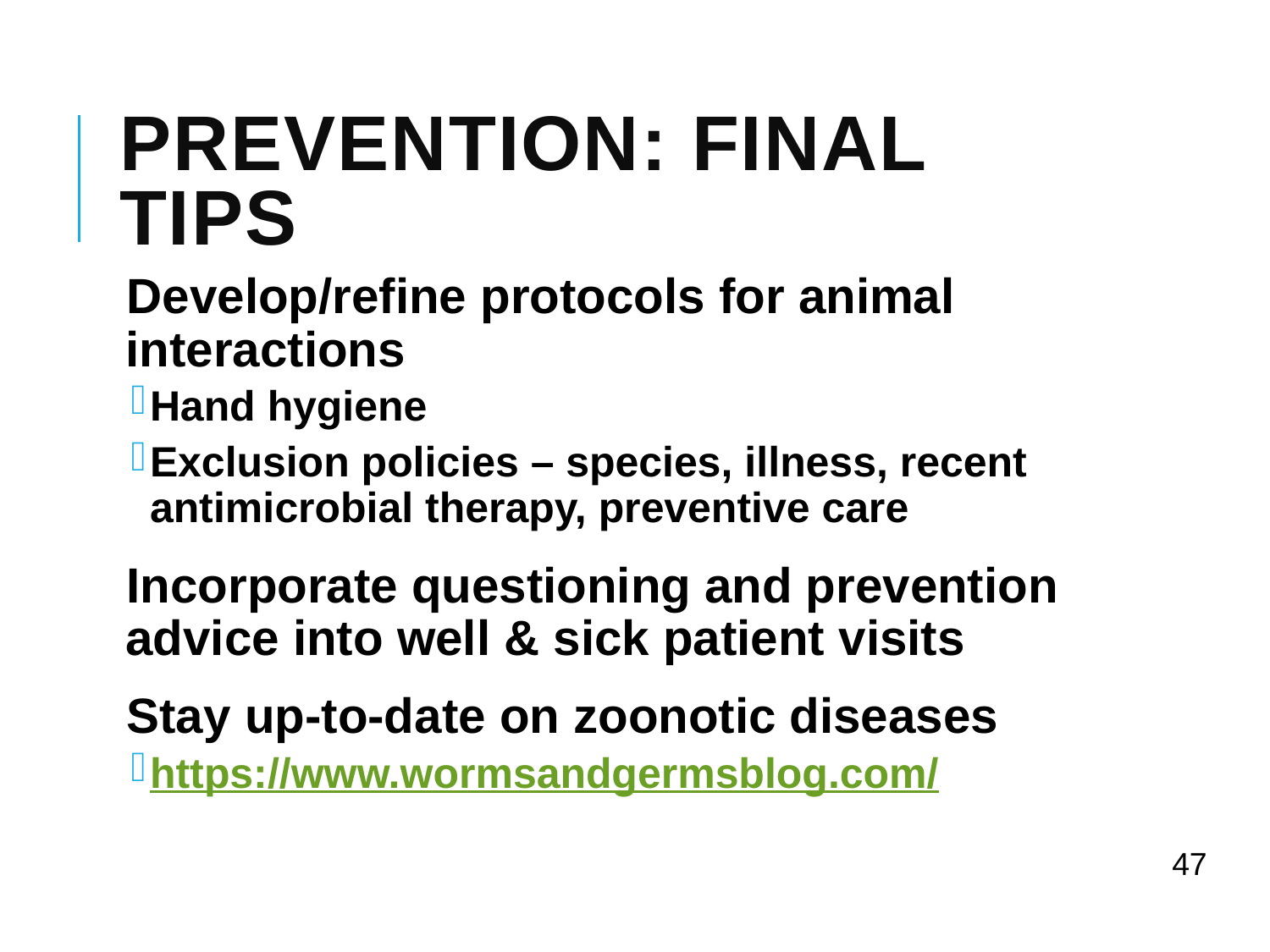

# Prevention: Final Tips
Develop/refine protocols for animal interactions
Hand hygiene
Exclusion policies – species, illness, recent antimicrobial therapy, preventive care
Incorporate questioning and prevention advice into well & sick patient visits
Stay up-to-date on zoonotic diseases
https://www.wormsandgermsblog.com/